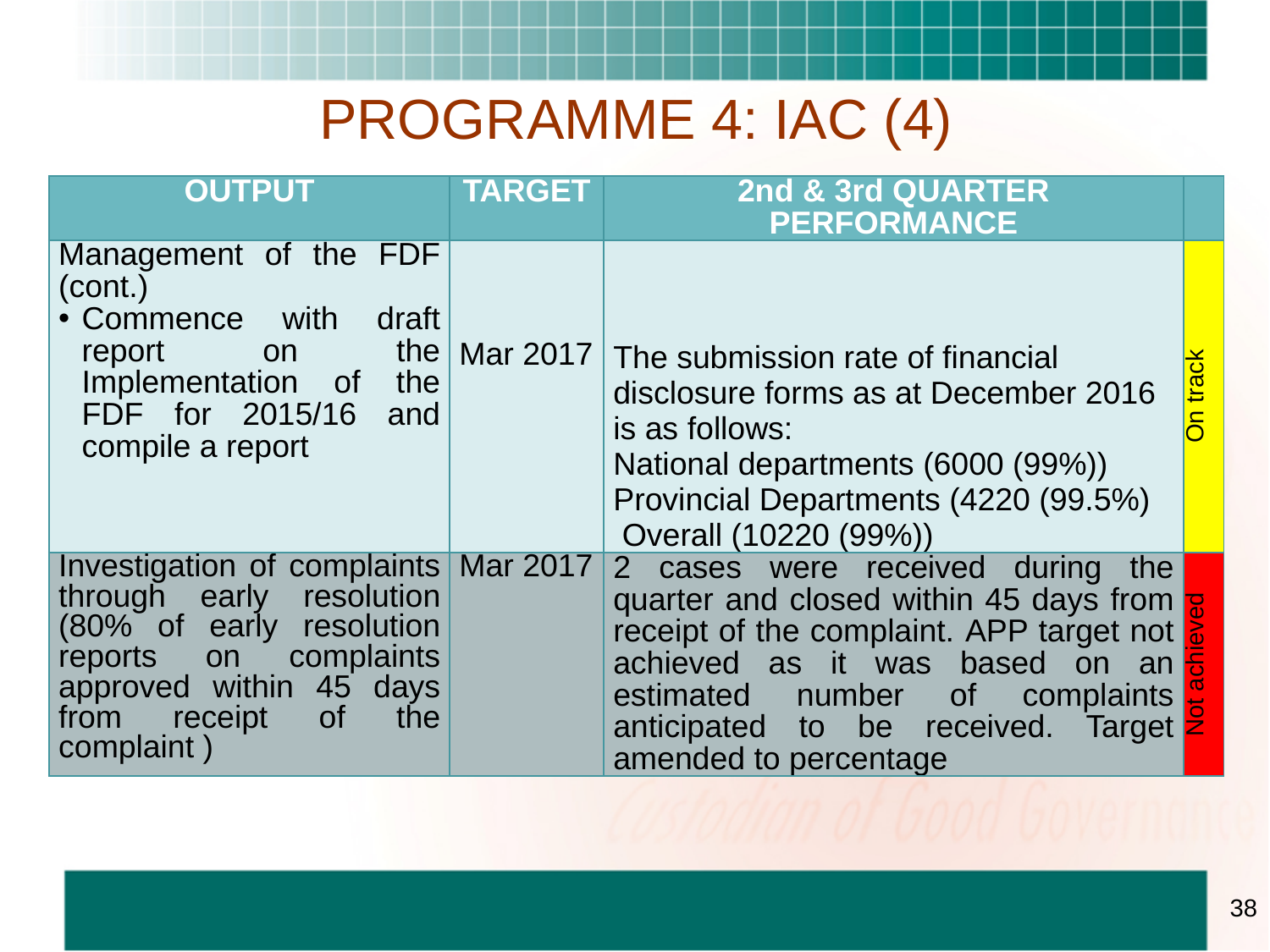

# PROGRAMME 4: IAC (4)
| OUTPUT | TARGET | 2nd & 3rd QUARTER PERFORMANCE |  |
| --- | --- | --- | --- |
| Management of the FDF (cont.) Commence with draft report on the Implementation of the FDF for 2015/16 and compile a report | Mar 2017 | The submission rate of financial disclosure forms as at December 2016 is as follows: National departments (6000 (99%)) Provincial Departments (4220 (99.5%)  Overall (10220 (99%)) | On track |
| Investigation of complaints through early resolution (80% of early resolution reports on complaints approved within 45 days from receipt of the complaint ) | Mar 2017 | 2 cases were received during the quarter and closed within 45 days from receipt of the complaint. APP target not achieved as it was based on an estimated number of complaints anticipated to be received. Target amended to percentage | Not achieved |
38